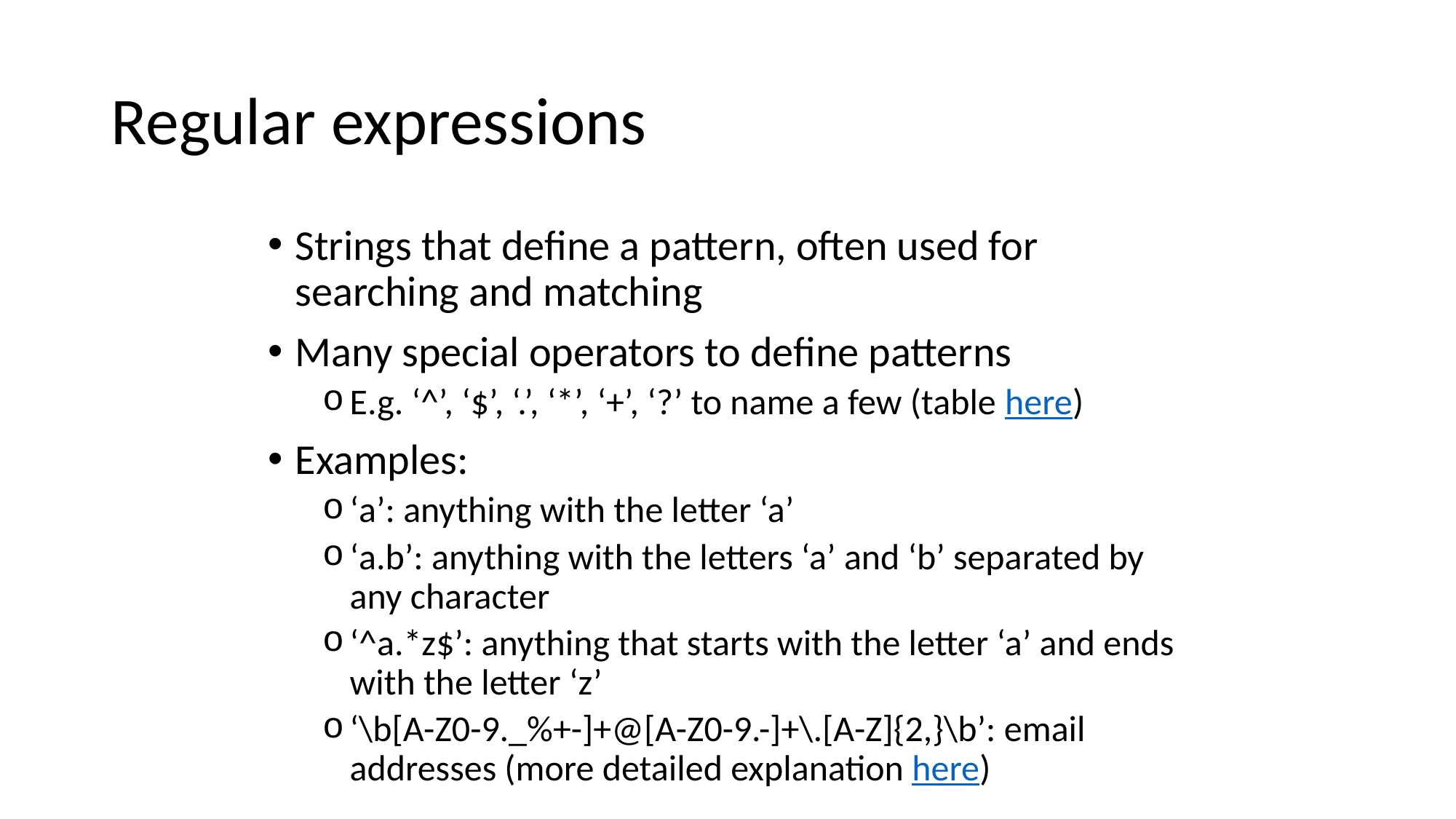

# Regular expressions
Strings that define a pattern, often used for searching and matching
Many special operators to define patterns
E.g. ‘^’, ‘$’, ‘.’, ‘*’, ‘+’, ‘?’ to name a few (table here)
Examples:
‘a’: anything with the letter ‘a’
‘a.b’: anything with the letters ‘a’ and ‘b’ separated by any character
‘^a.*z$’: anything that starts with the letter ‘a’ and ends with the letter ‘z’
‘\b[A-Z0-9._%+-]+@[A-Z0-9.-]+\.[A-Z]{2,}\b’: email addresses (more detailed explanation here)